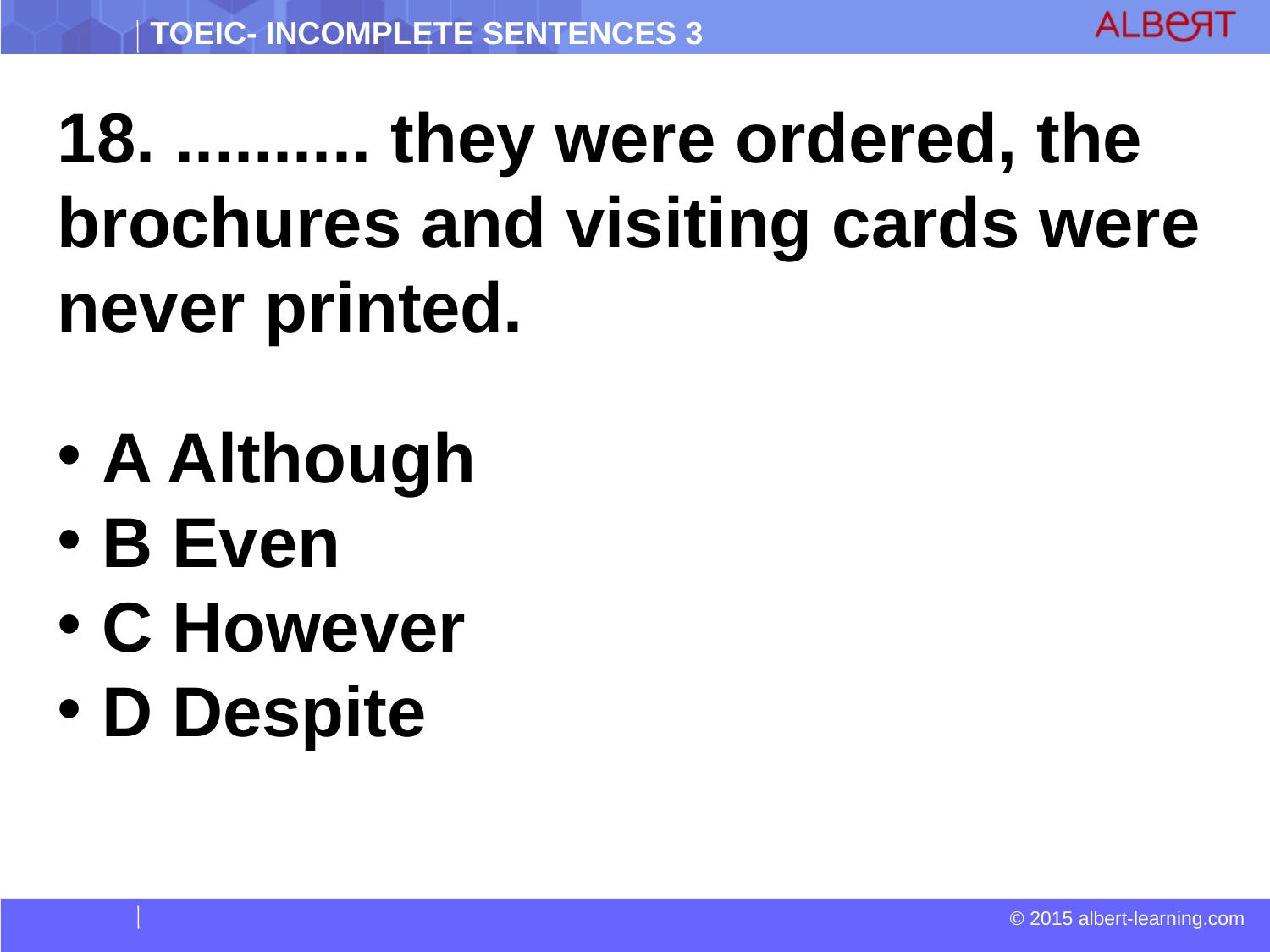

18. .......... they were ordered, the brochures and visiting cards were never printed.
 A Although
 B Even
 C However
 D Despite